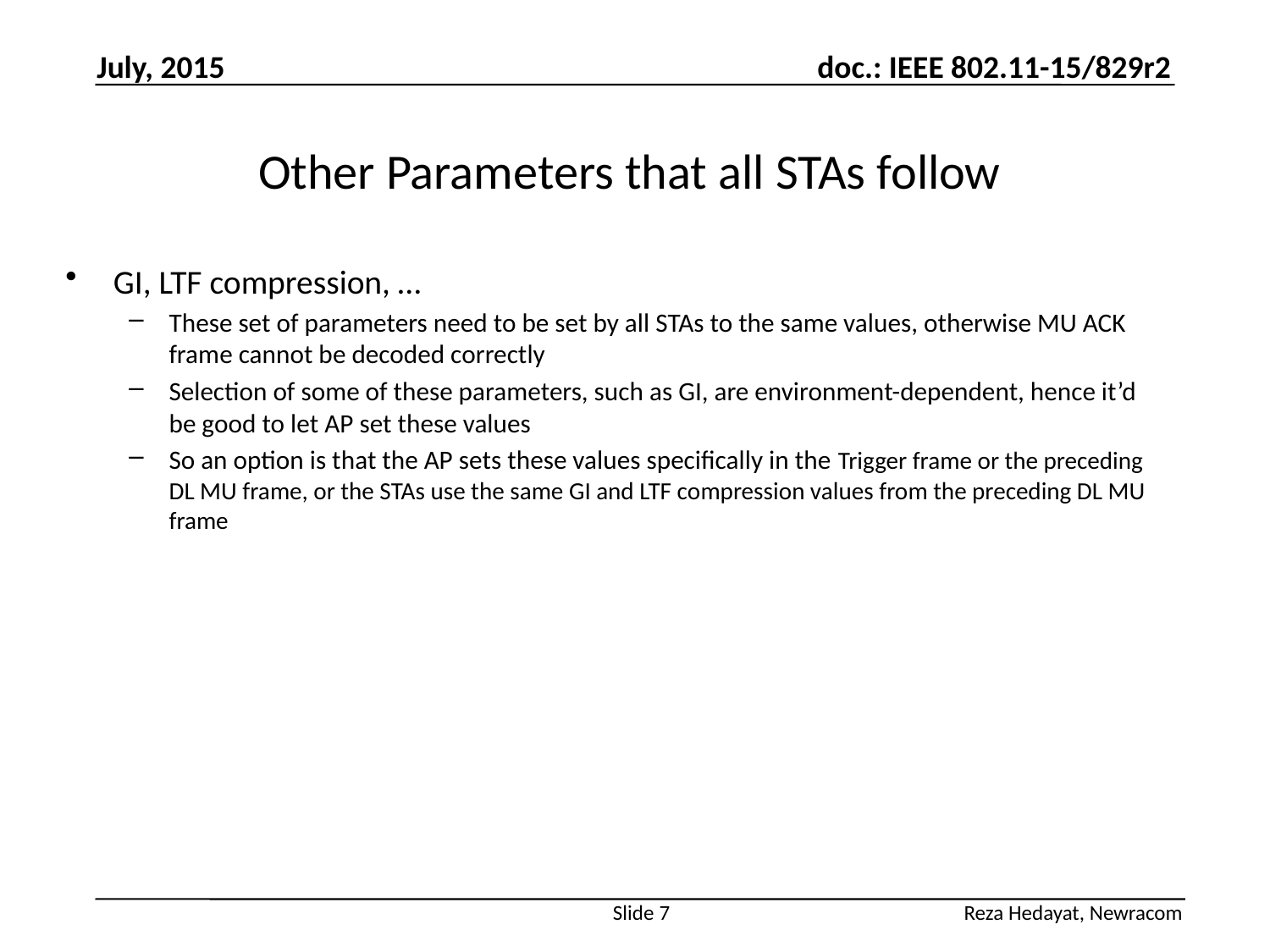

July, 2015
# Other Parameters that all STAs follow
GI, LTF compression, …
These set of parameters need to be set by all STAs to the same values, otherwise MU ACK frame cannot be decoded correctly
Selection of some of these parameters, such as GI, are environment-dependent, hence it’d be good to let AP set these values
So an option is that the AP sets these values specifically in the Trigger frame or the preceding DL MU frame, or the STAs use the same GI and LTF compression values from the preceding DL MU frame

Slide 7